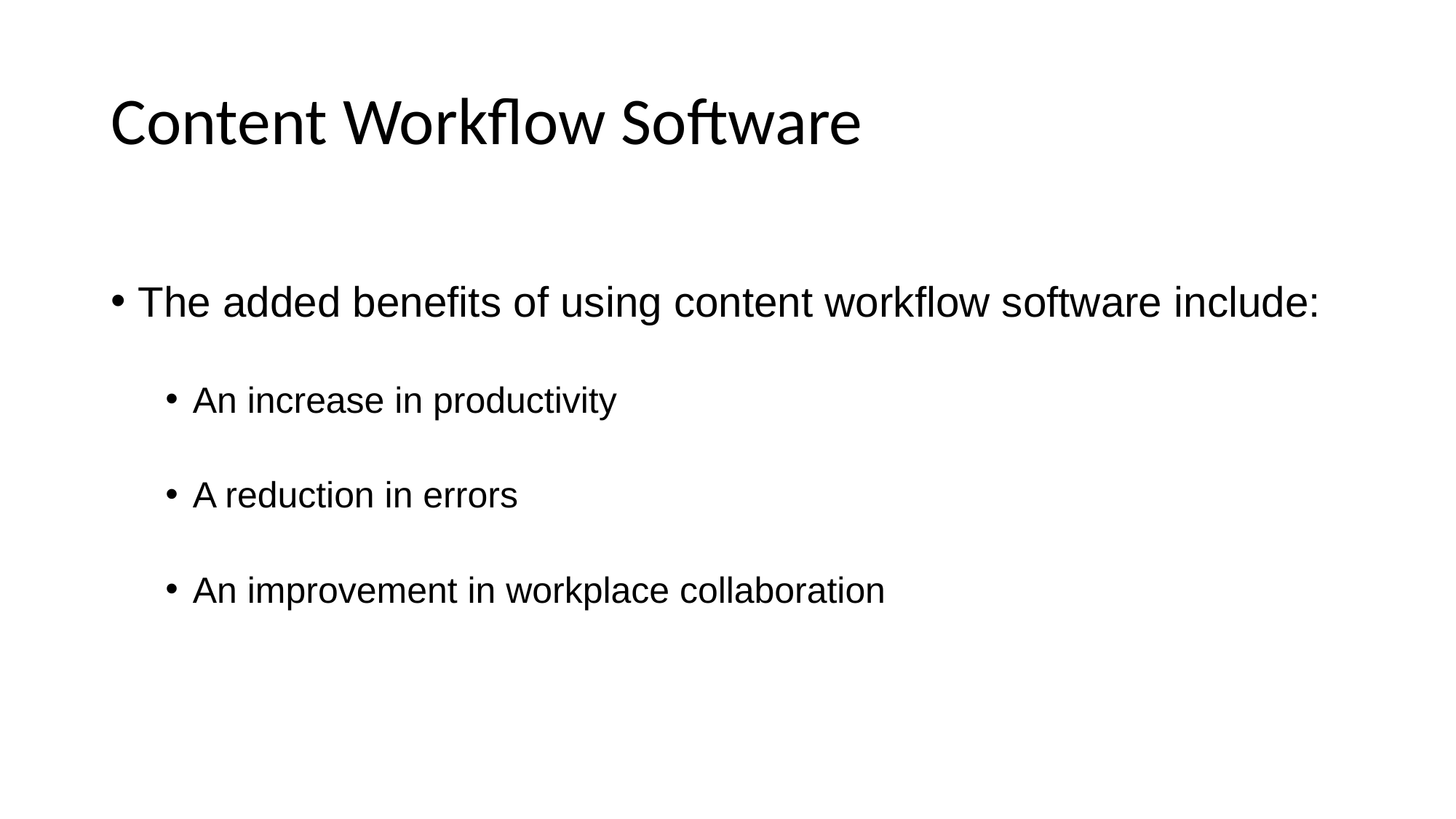

# Content Workflow Software
The added benefits of using content workflow software include:
An increase in productivity
A reduction in errors
An improvement in workplace collaboration